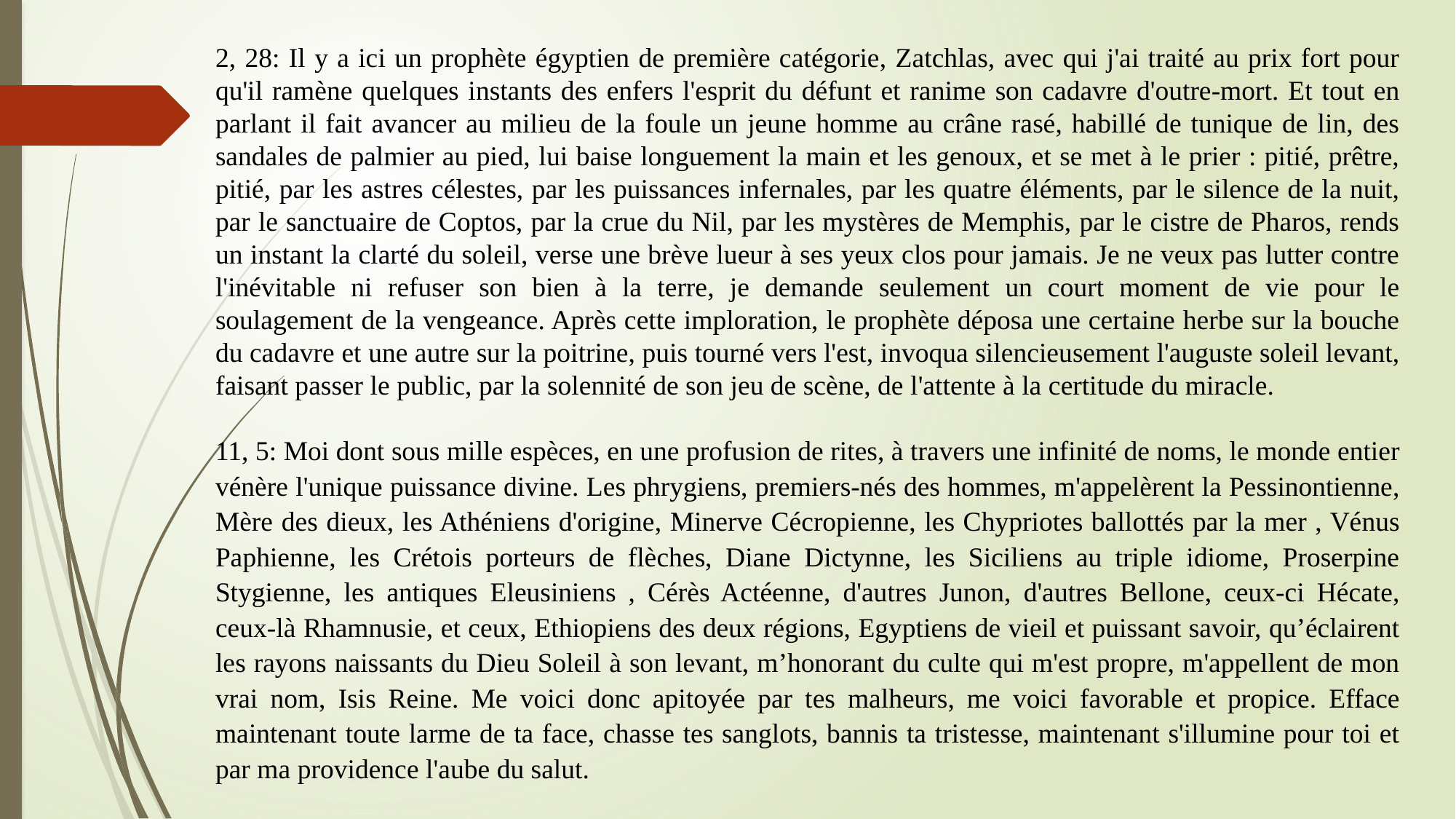

2, 28: Il y a ici un prophète égyptien de première catégorie, Zatchlas, avec qui j'ai traité au prix fort pour qu'il ramène quelques instants des enfers l'esprit du défunt et ranime son cadavre d'outre-mort. Et tout en parlant il fait avancer au milieu de la foule un jeune homme au crâne rasé, habillé de tunique de lin, des sandales de palmier au pied, lui baise longuement la main et les genoux, et se met à le prier : pitié, prêtre, pitié, par les astres célestes, par les puissances infernales, par les quatre éléments, par le silence de la nuit, par le sanctuaire de Coptos, par la crue du Nil, par les mystères de Memphis, par le cistre de Pharos, rends un instant la clarté du soleil, verse une brève lueur à ses yeux clos pour jamais. Je ne veux pas lutter contre l'inévitable ni refuser son bien à la terre, je demande seulement un court moment de vie pour le soulagement de la vengeance. Après cette imploration, le prophète déposa une certaine herbe sur la bouche du cadavre et une autre sur la poitrine, puis tourné vers l'est, invoqua silencieusement l'auguste soleil levant, faisant passer le public, par la solennité de son jeu de scène, de l'attente à la certitude du miracle.
11, 5: Moi dont sous mille espèces, en une profusion de rites, à travers une infinité de noms, le monde entier vénère l'unique puissance divine. Les phrygiens, premiers-nés des hommes, m'appelèrent la Pessinontienne, Mère des dieux, les Athéniens d'origine, Minerve Cécropienne, les Chypriotes ballottés par la mer , Vénus Paphienne, les Crétois porteurs de flèches, Diane Dictynne, les Siciliens au triple idiome, Proserpine Stygienne, les antiques Eleusiniens , Cérès Actéenne, d'autres Junon, d'autres Bellone, ceux-ci Hécate, ceux-là Rhamnusie, et ceux, Ethiopiens des deux régions, Egyptiens de vieil et puissant savoir, qu’éclairent les rayons naissants du Dieu Soleil à son levant, m’honorant du culte qui m'est propre, m'appellent de mon vrai nom, Isis Reine. Me voici donc apitoyée par tes malheurs, me voici favorable et propice. Efface maintenant toute larme de ta face, chasse tes sanglots, bannis ta tristesse, maintenant s'illumine pour toi et par ma providence l'aube du salut.